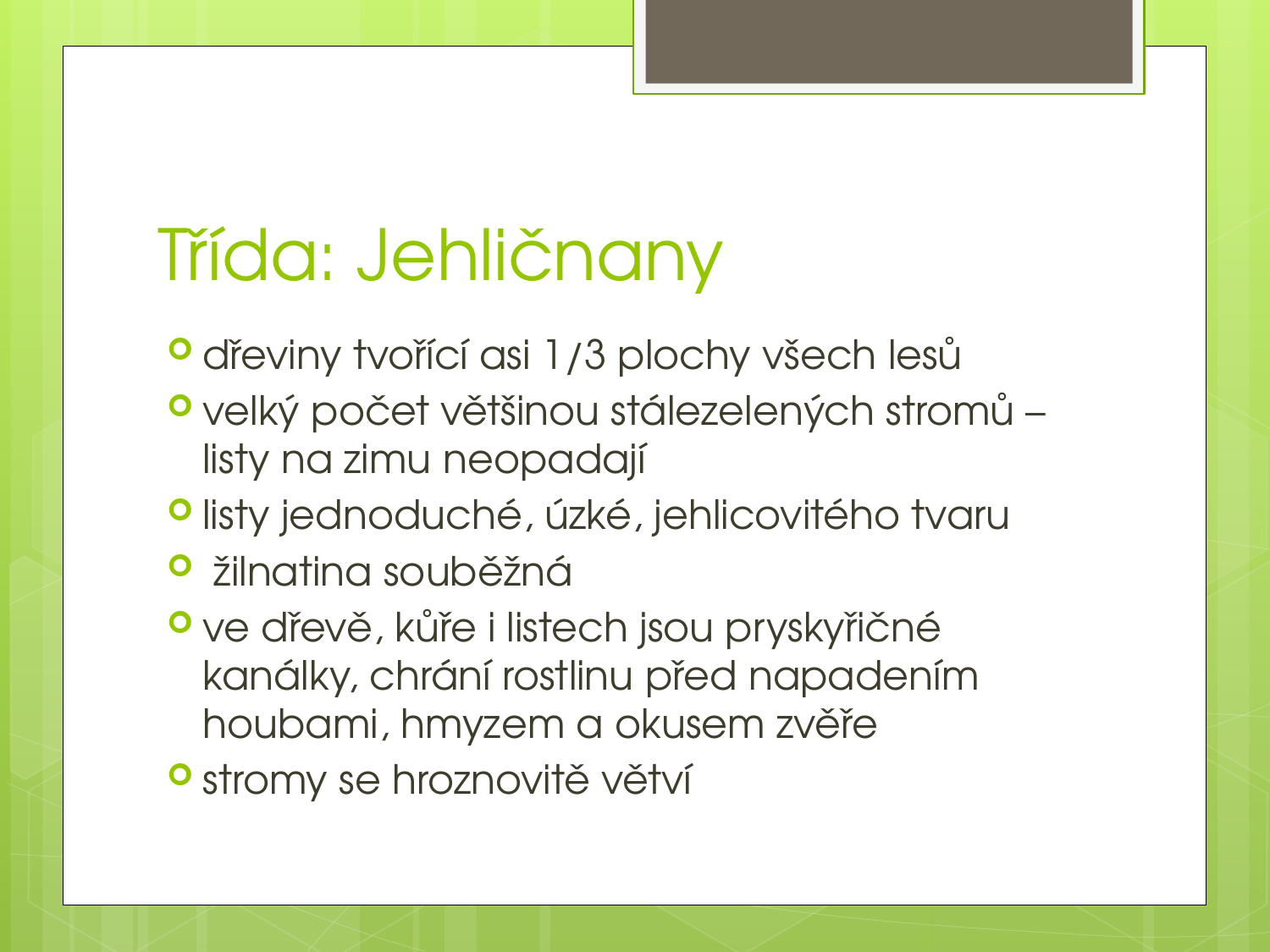

# Třída: Jehličnany
dřeviny tvořící asi 1/3 plochy všech lesů
velký počet většinou stálezelených stromů – listy na zimu neopadají
listy jednoduché, úzké, jehlicovitého tvaru
 žilnatina souběžná
ve dřevě, kůře i listech jsou pryskyřičné kanálky, chrání rostlinu před napadením houbami, hmyzem a okusem zvěře
stromy se hroznovitě větví